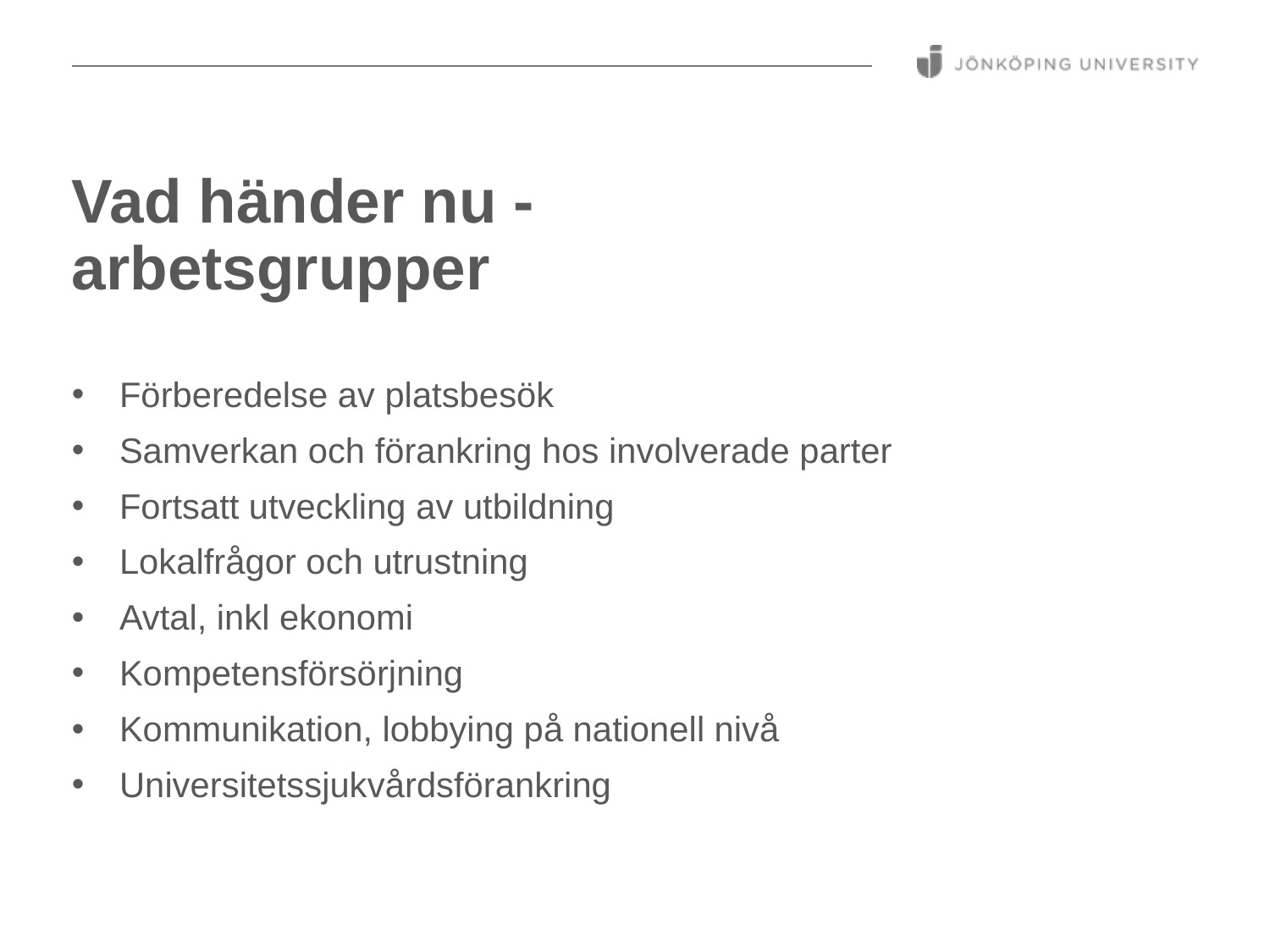

# Vad händer nu - arbetsgrupper

Förberedelse av platsbesök
Samverkan och förankring hos involverade parter
Fortsatt utveckling av utbildning
Lokalfrågor och utrustning
Avtal, inkl ekonomi
Kompetensförsörjning
Kommunikation, lobbying på nationell nivå
Universitetssjukvårdsförankring